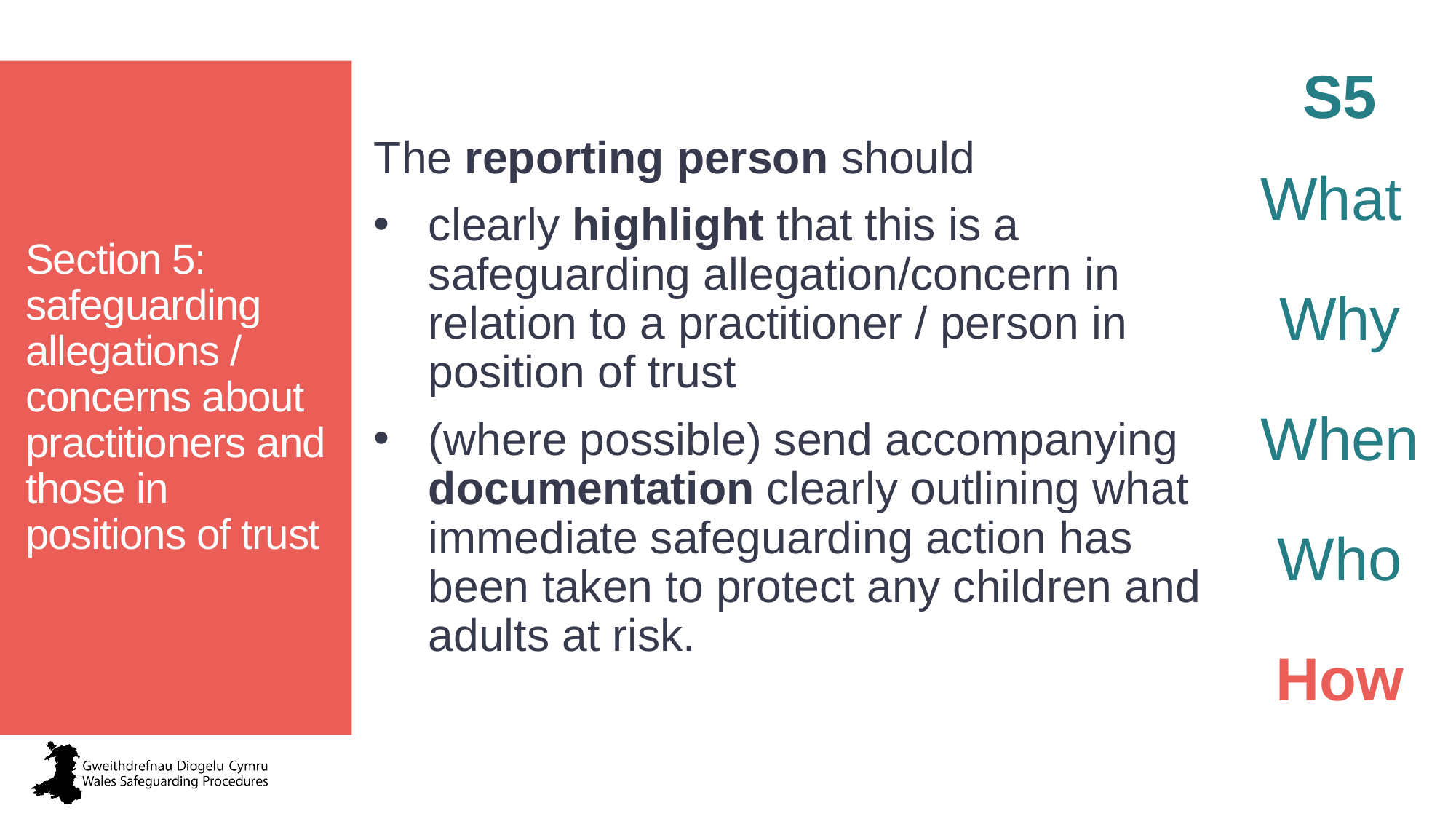

The reporting person should
clearly highlight that this is a safeguarding allegation/concern in relation to a practitioner / person in position of trust
(where possible) send accompanying documentation clearly outlining what immediate safeguarding action has been taken to protect any children and adults at risk.
S5
What
Why
When
Who
How
# Section 5: safeguarding allegations / concerns about practitioners and those in positions of trust